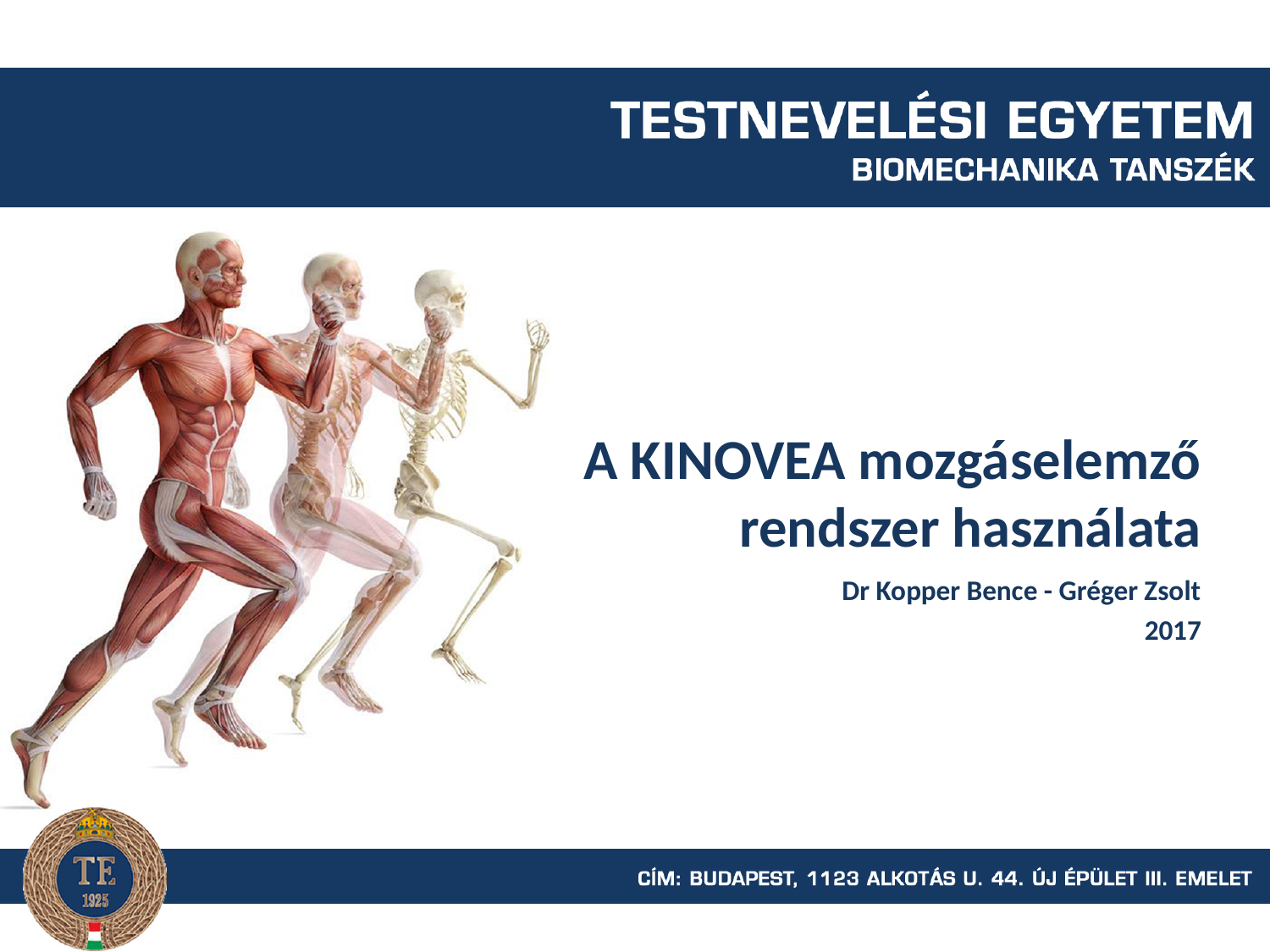

# A KINOVEA mozgáselemző rendszer használata
Dr Kopper Bence - Gréger Zsolt
2017